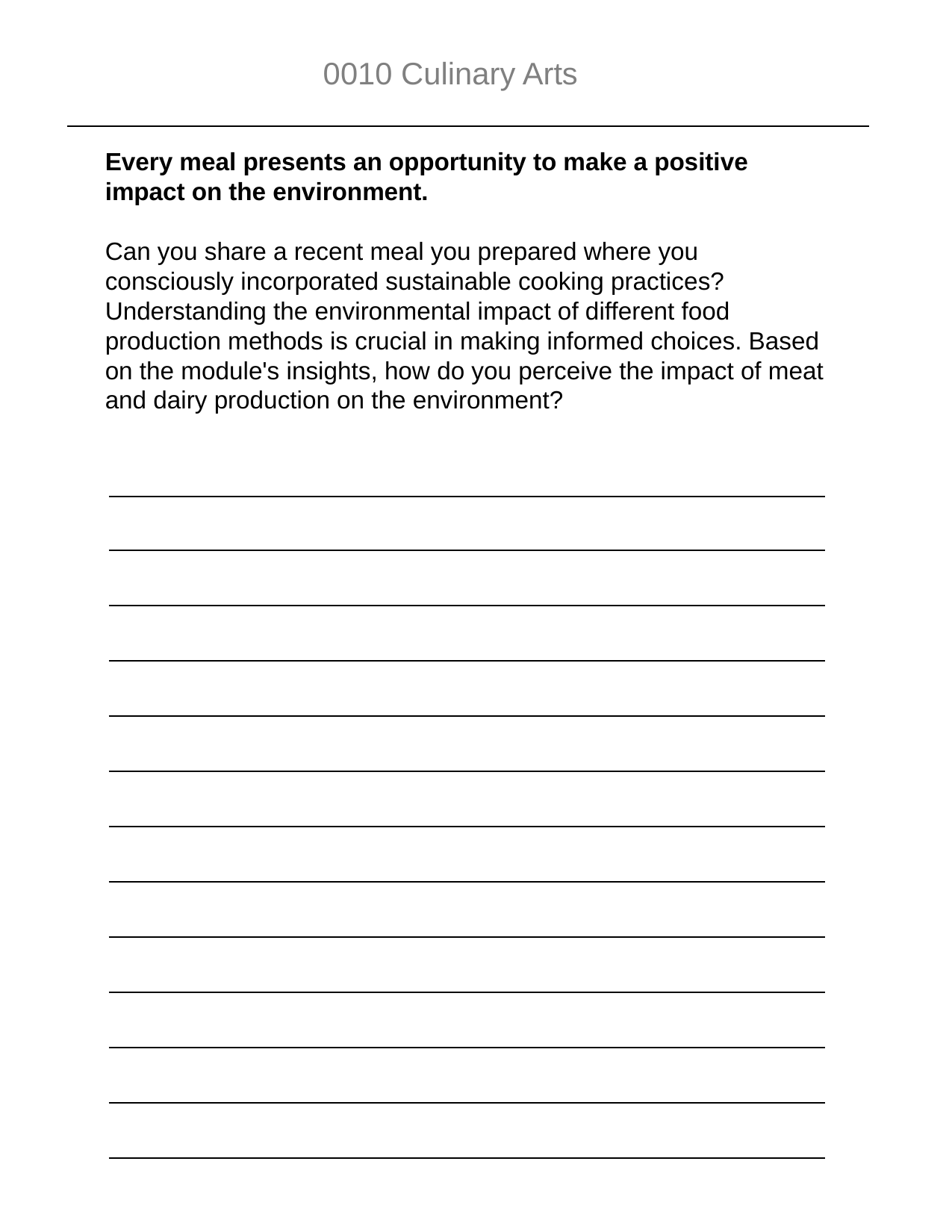

0010 Culinary Arts
Every meal presents an opportunity to make a positive impact on the environment.

Can you share a recent meal you prepared where you consciously incorporated sustainable cooking practices? Understanding the environmental impact of different food production methods is crucial in making informed choices. Based on the module's insights, how do you perceive the impact of meat and dairy production on the environment?
|  |
| --- |
|  |
|  |
|  |
|  |
|  |
|  |
|  |
|  |
|  |
|  |
|  |